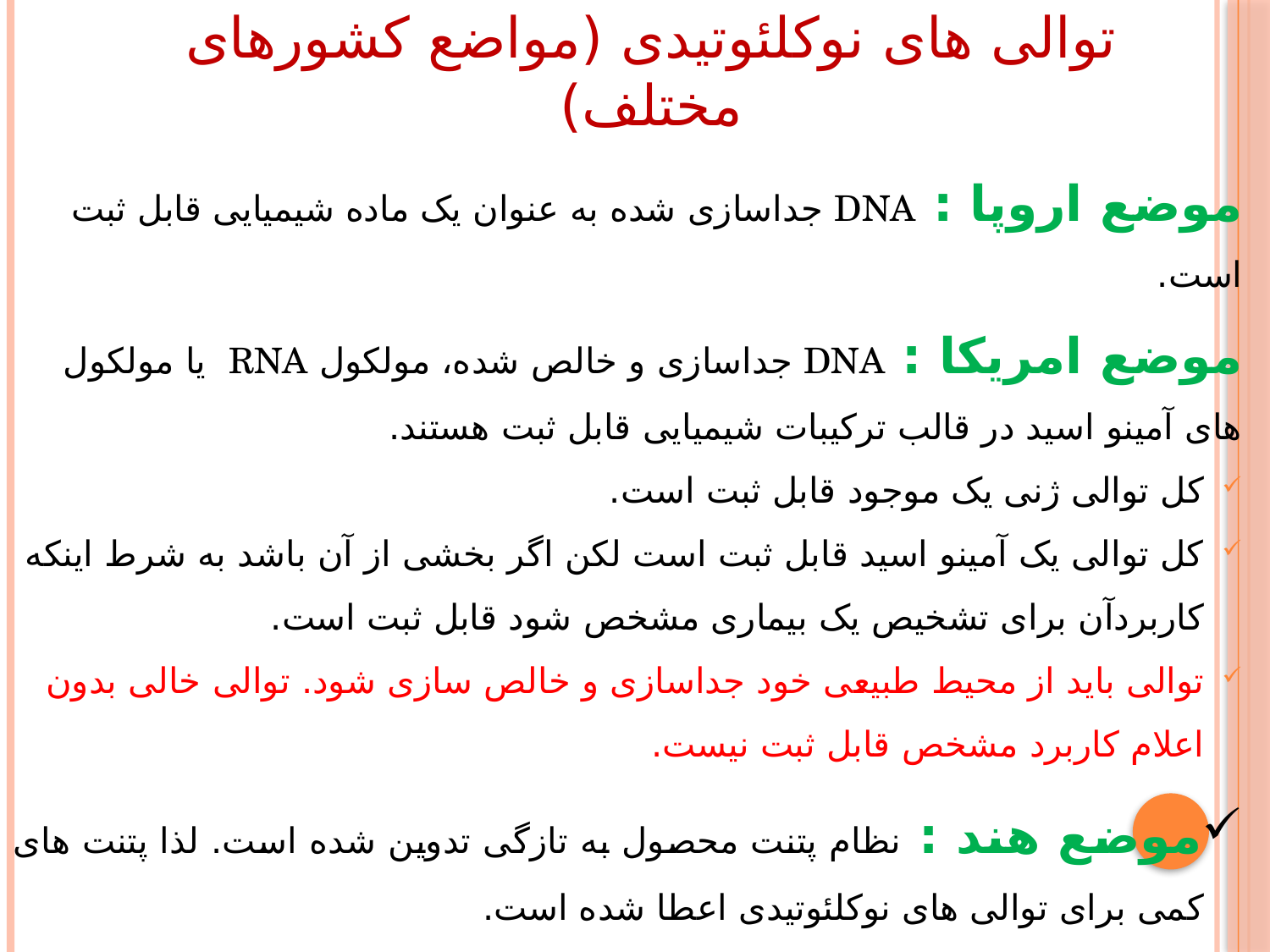

# توالی های نوکلئوتیدی (مواضع کشورهای مختلف)
موضع اروپا : DNA جداسازی شده به عنوان یک ماده شیمیایی قابل ثبت است.
موضع امریکا : DNA جداسازی و خالص شده، مولکول RNA  یا مولکول های آمینو اسید در قالب ترکیبات شیمیایی قابل ثبت هستند.
کل توالی ژنی یک موجود قابل ثبت است.
کل توالی یک آمینو اسید قابل ثبت است لکن اگر بخشی از آن باشد به شرط اینکه کاربردآن برای تشخیص یک بیماری مشخص شود قابل ثبت است.
توالی باید از محیط طبیعی خود جداسازی و خالص سازی شود. توالی خالی بدون اعلام کاربرد مشخص قابل ثبت نیست.
موضع هند : نظام پتنت محصول به تازگی تدوین شده است. لذا پتنت های کمی برای توالی های نوکلئوتیدی اعطا شده است.
برای ثبت پتنت باید توالی نوکلئوتیدی از محیط طبیعی خود جداسازی شده و اعلام کاربری گردد.